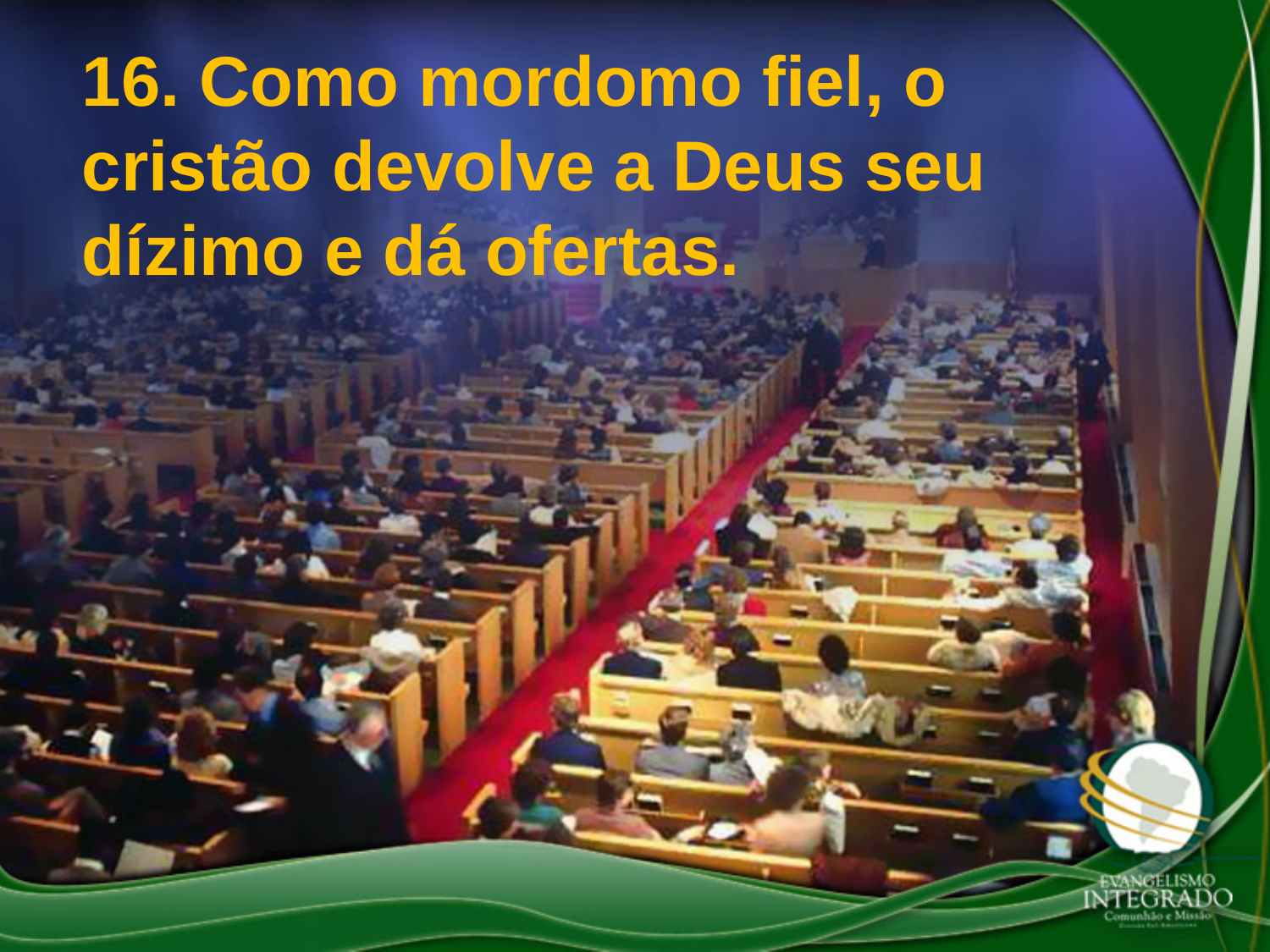

16. Como mordomo fiel, o cristão devolve a Deus seu dízimo e dá ofertas.